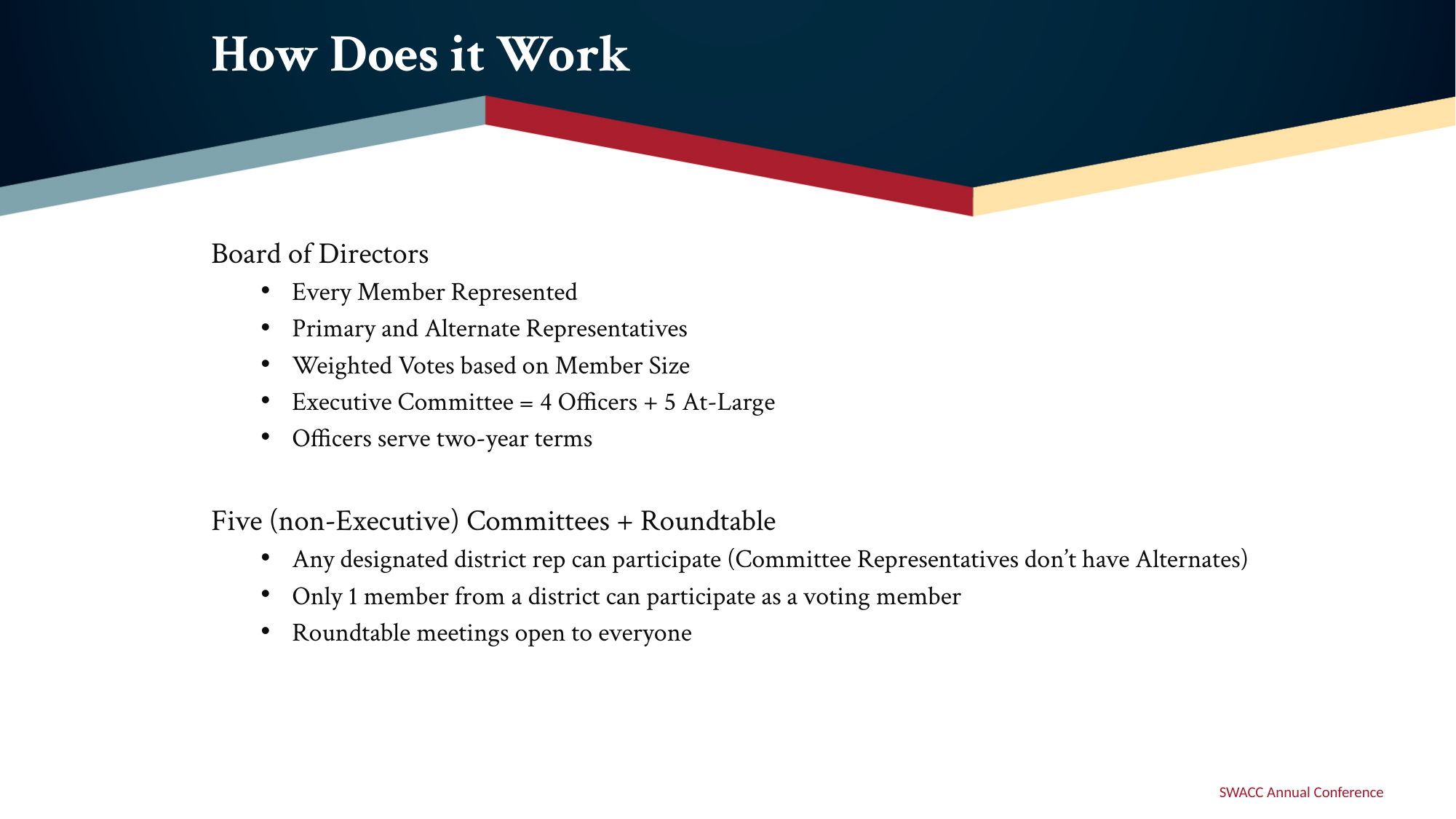

# How Does it Work
Board of Directors
Every Member Represented
Primary and Alternate Representatives
Weighted Votes based on Member Size
Executive Committee = 4 Officers + 5 At-Large
Officers serve two-year terms

Five (non-Executive) Committees + Roundtable
Any designated district rep can participate (Committee Representatives don’t have Alternates)
Only 1 member from a district can participate as a voting member
Roundtable meetings open to everyone